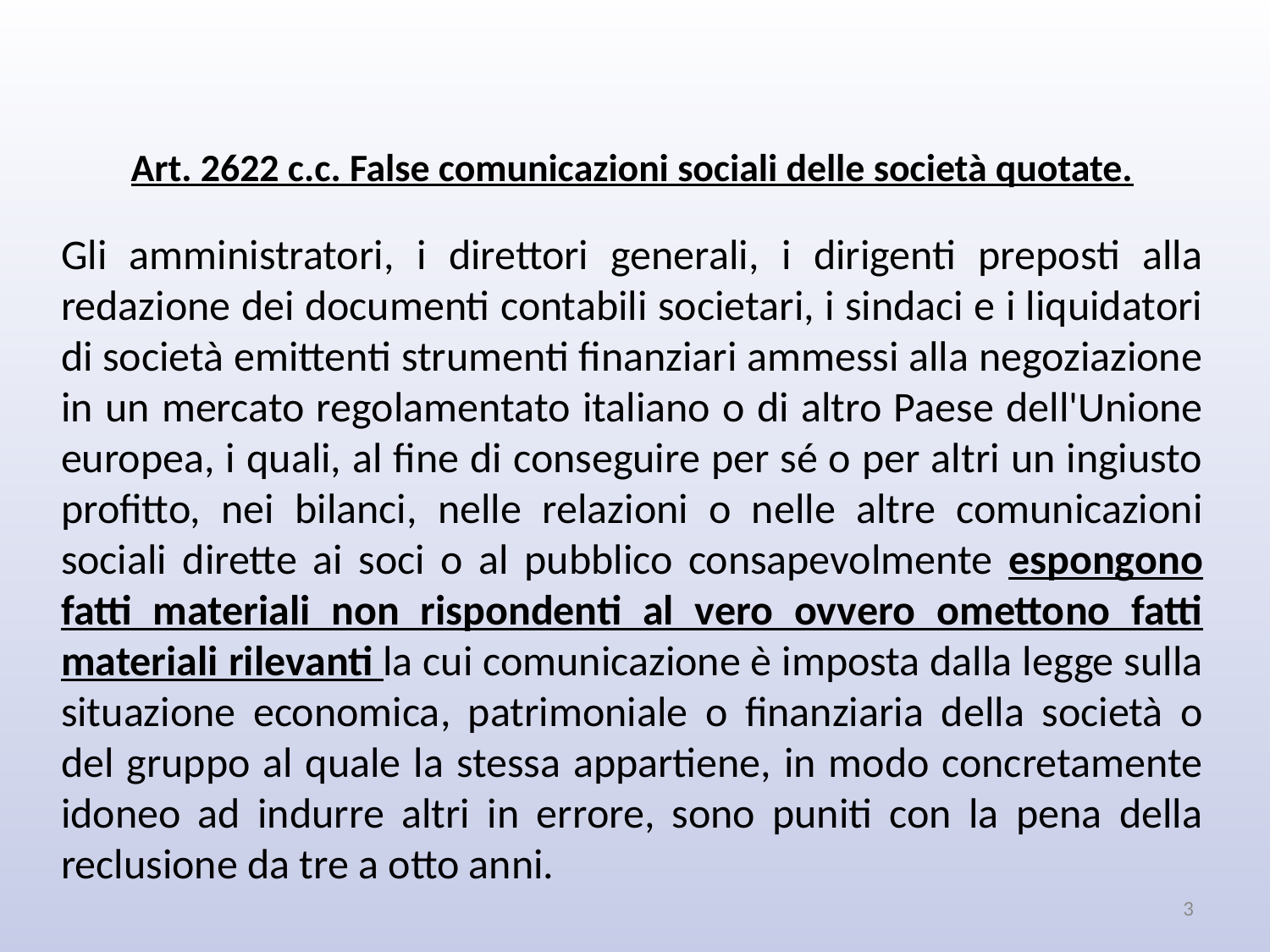

Art. 2622 c.c. False comunicazioni sociali delle società quotate.

Gli amministratori, i direttori generali, i dirigenti preposti alla redazione dei documenti contabili societari, i sindaci e i liquidatori di società emittenti strumenti finanziari ammessi alla negoziazione in un mercato regolamentato italiano o di altro Paese dell'Unione europea, i quali, al fine di conseguire per sé o per altri un ingiusto profitto, nei bilanci, nelle relazioni o nelle altre comunicazioni sociali dirette ai soci o al pubblico consapevolmente espongono fatti materiali non rispondenti al vero ovvero omettono fatti materiali rilevanti la cui comunicazione è imposta dalla legge sulla situazione economica, patrimoniale o finanziaria della società o del gruppo al quale la stessa appartiene, in modo concretamente idoneo ad indurre altri in errore, sono puniti con la pena della reclusione da tre a otto anni.
3